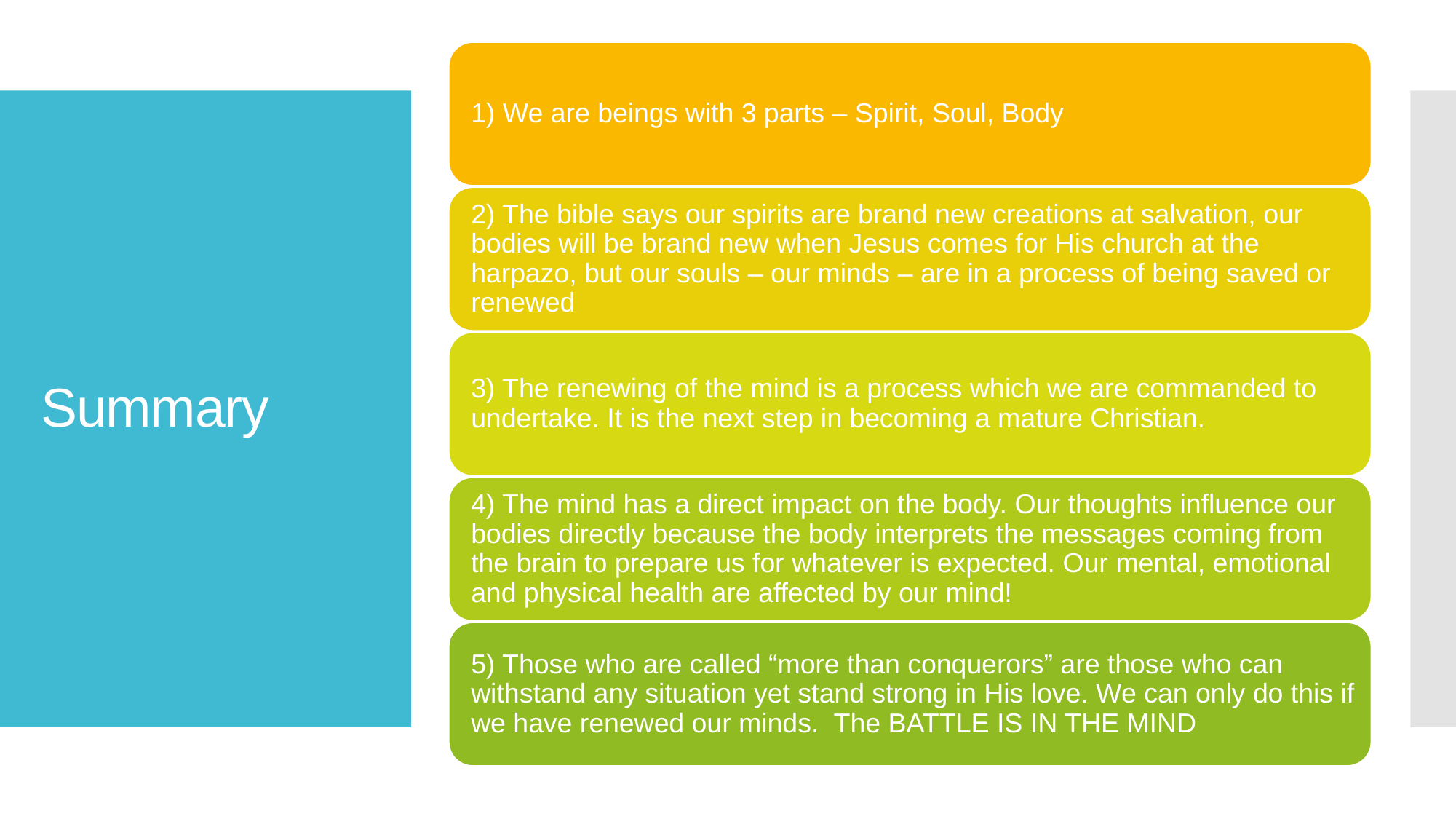

1) We are beings with 3 parts – Spirit, Soul, Body
2) The bible says our spirits are brand new creations at salvation, our bodies will be brand new when Jesus comes for His church at the harpazo, but our souls – our minds – are in a process of being saved or renewed
3) The renewing of the mind is a process which we are commanded to undertake. It is the next step in becoming a mature Christian.
4) The mind has a direct impact on the body. Our thoughts influence our bodies directly because the body interprets the messages coming from the brain to prepare us for whatever is expected. Our mental, emotional and physical health are affected by our mind!
5) Those who are called “more than conquerors” are those who can withstand any situation yet stand strong in His love. We can only do this if we have renewed our minds.  The BATTLE IS IN THE MIND
# Summary